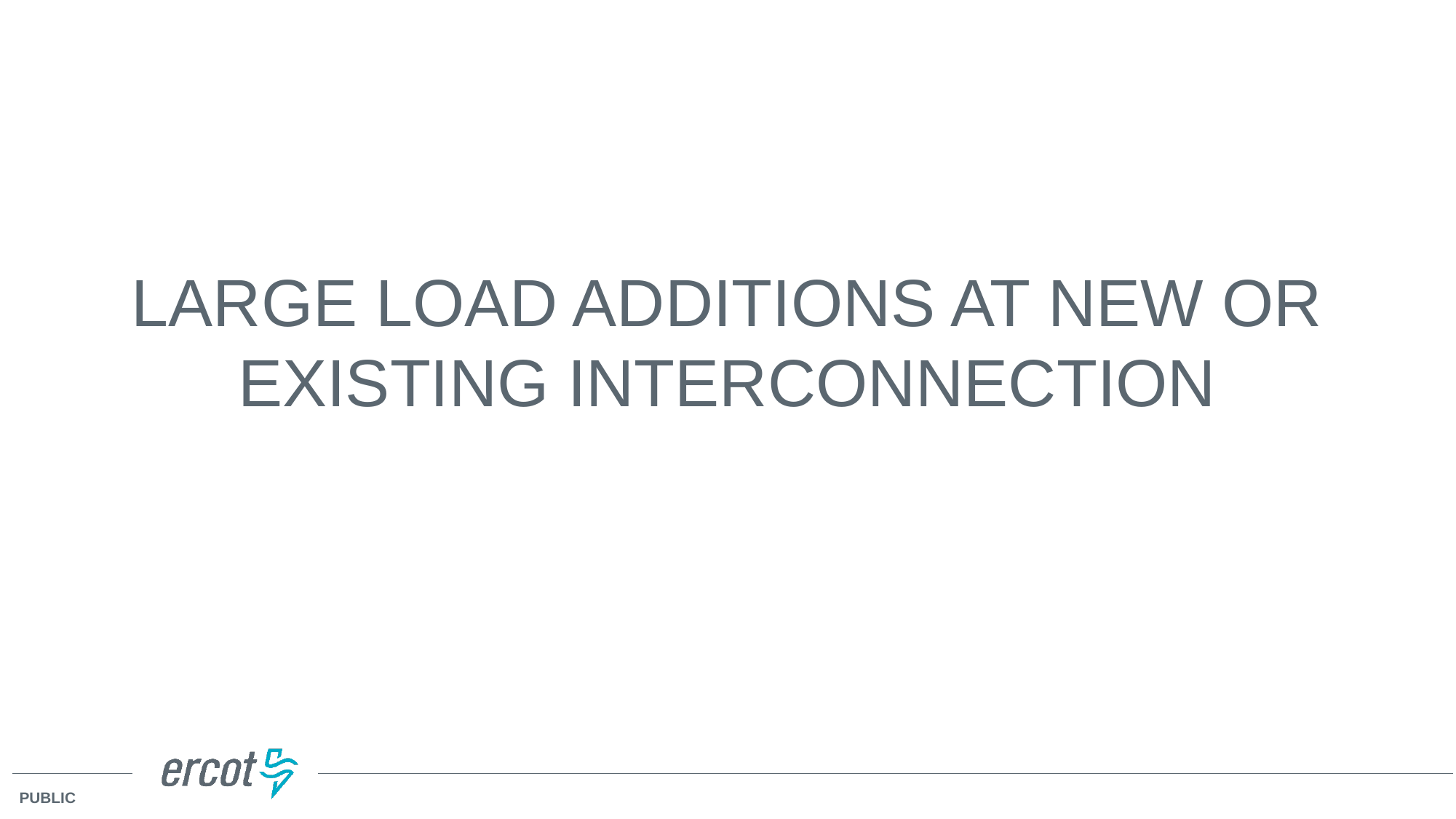

# LARGE LOAD ADDITIONS AT NEW OR EXISTING INTERCONNECTION